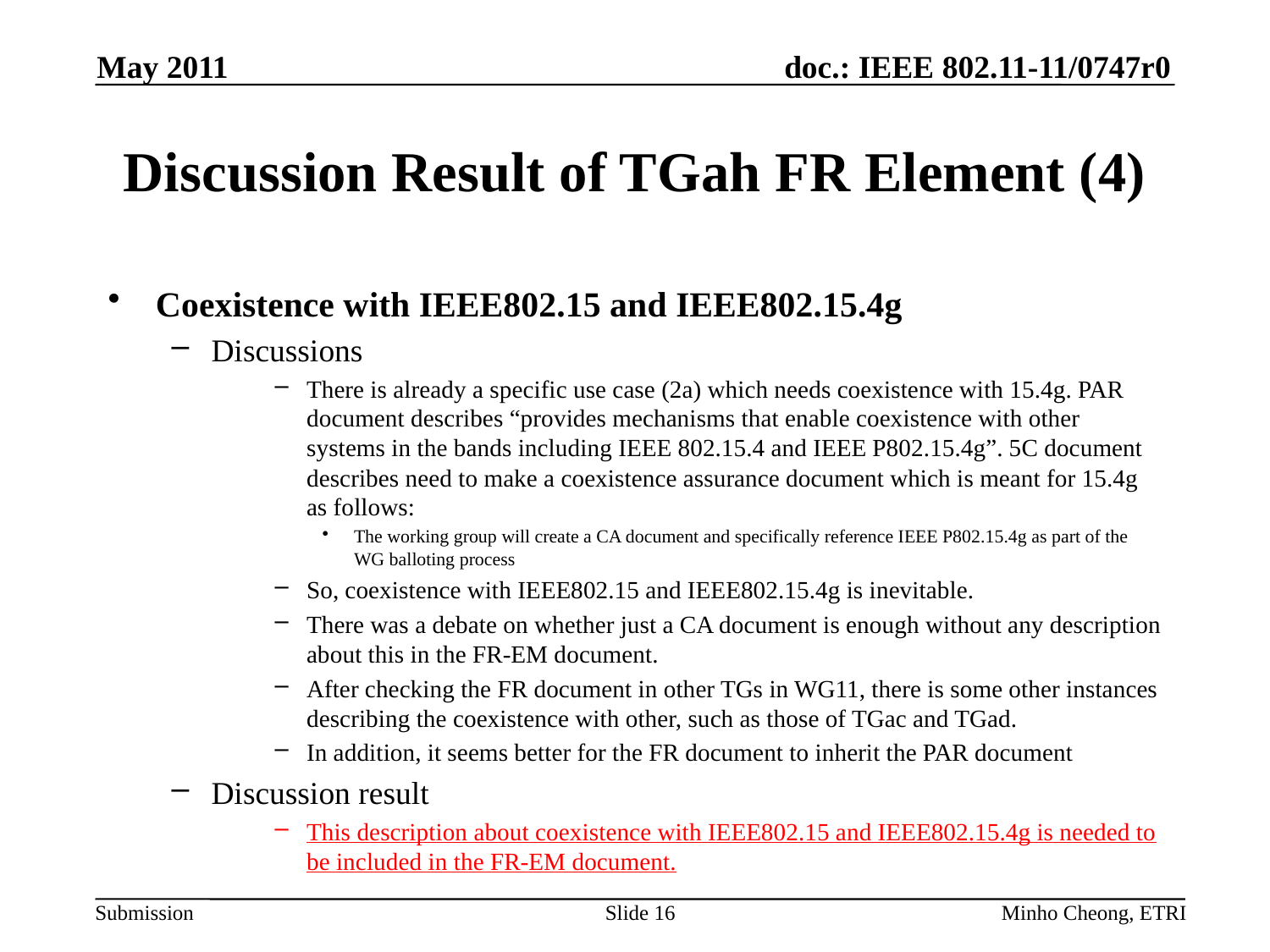

May 2011
# Discussion Result of TGah FR Element (4)
Coexistence with IEEE802.15 and IEEE802.15.4g
Discussions
There is already a specific use case (2a) which needs coexistence with 15.4g. PAR document describes “provides mechanisms that enable coexistence with other systems in the bands including IEEE 802.15.4 and IEEE P802.15.4g”. 5C document describes need to make a coexistence assurance document which is meant for 15.4g as follows:
The working group will create a CA document and specifically reference IEEE P802.15.4g as part of the WG balloting process
So, coexistence with IEEE802.15 and IEEE802.15.4g is inevitable.
There was a debate on whether just a CA document is enough without any description about this in the FR-EM document.
After checking the FR document in other TGs in WG11, there is some other instances describing the coexistence with other, such as those of TGac and TGad.
In addition, it seems better for the FR document to inherit the PAR document
Discussion result
This description about coexistence with IEEE802.15 and IEEE802.15.4g is needed to be included in the FR-EM document.

Slide 16
Minho Cheong, ETRI